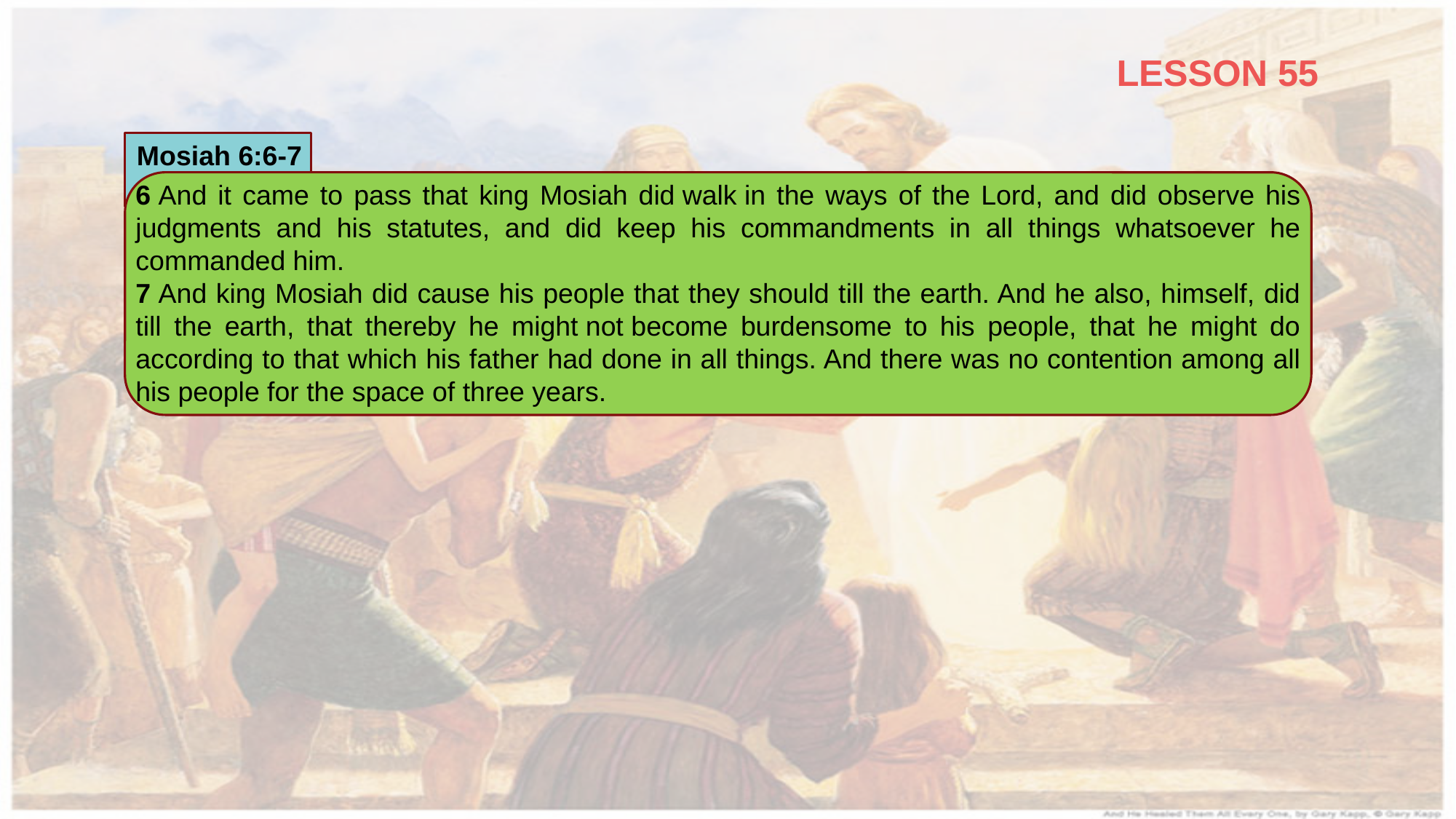

LESSON 55

Mosiah 6:6-7

6 And it came to pass that king Mosiah did walk in the ways of the Lord, and did observe his judgments and his statutes, and did keep his commandments in all things whatsoever he commanded him.
7 And king Mosiah did cause his people that they should till the earth. And he also, himself, did till the earth, that thereby he might not become burdensome to his people, that he might do according to that which his father had done in all things. And there was no contention among all his people for the space of three years.